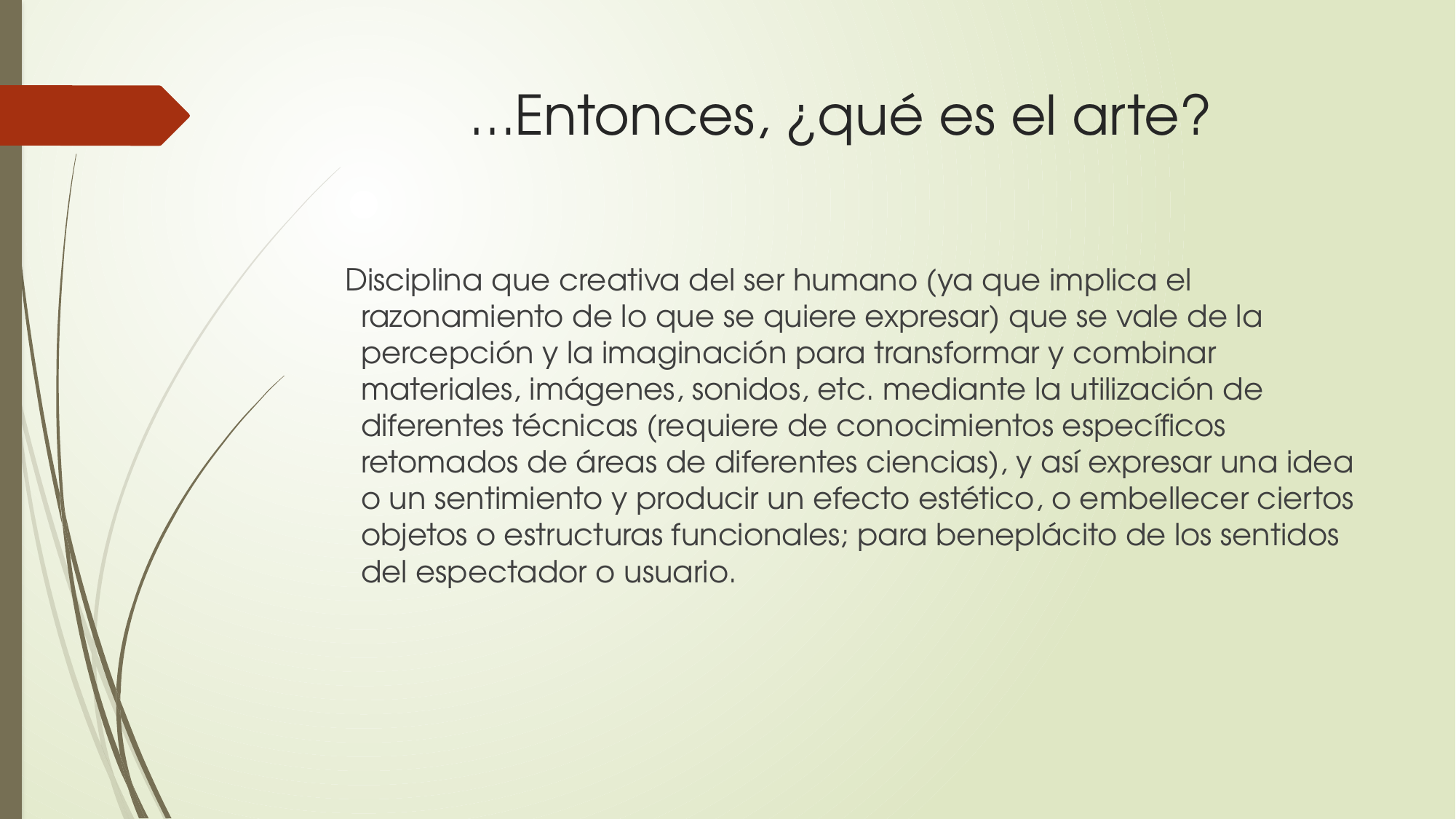

# …Entonces, ¿qué es el arte?
   Disciplina que creativa del ser humano (ya que implica el razonamiento de lo que se quiere expresar) que se vale de la percepción y la imaginación para transformar y combinar materiales, imágenes, sonidos, etc. mediante la utilización de diferentes técnicas (requiere de conocimientos específicos retomados de áreas de diferentes ciencias), y así expresar una idea o un sentimiento y producir un efecto estético, o embellecer ciertos objetos o estructuras funcionales; para beneplácito de los sentidos del espectador o usuario.